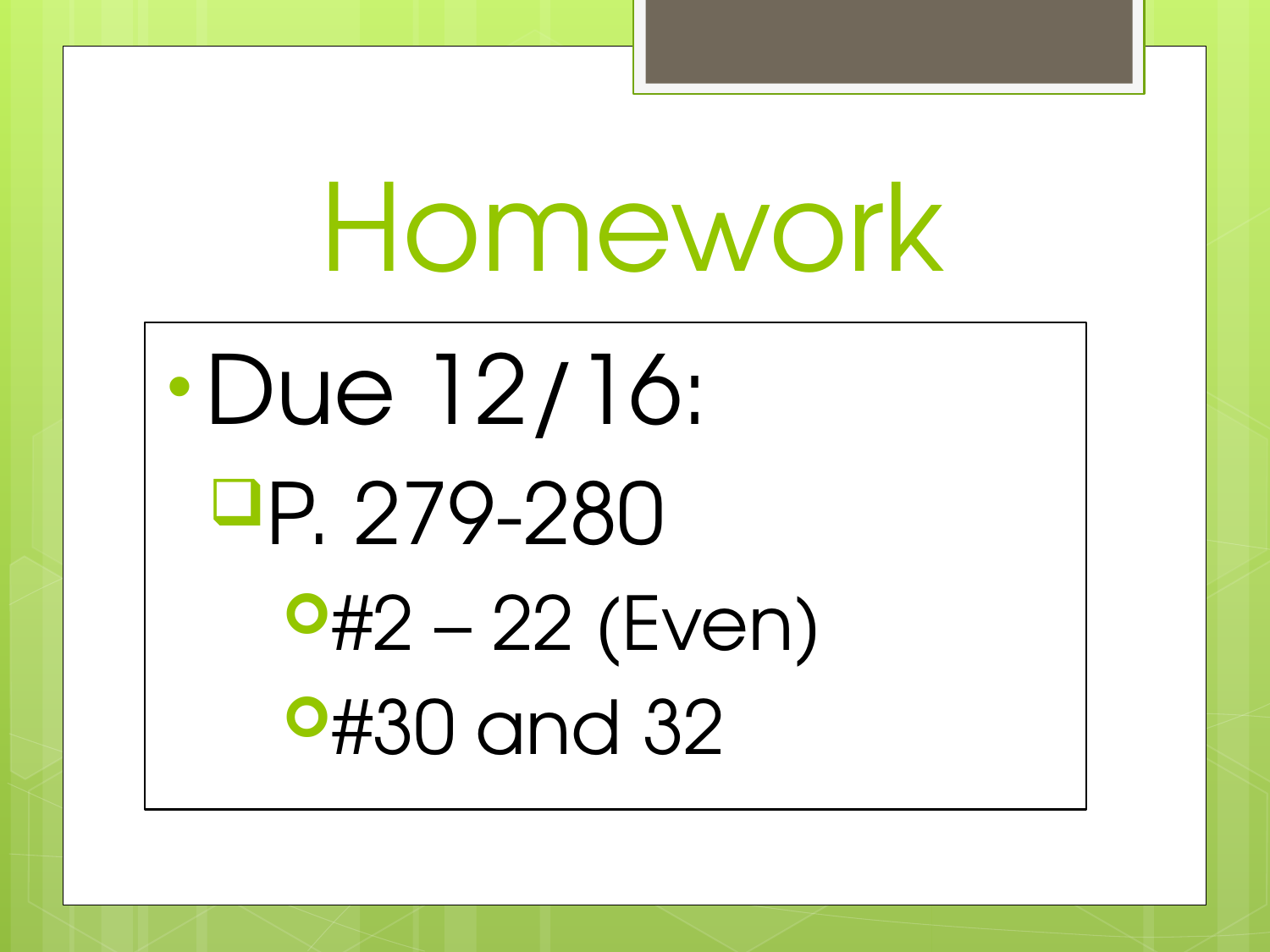

# Homework
Due 12/16:
P. 279-280
#2 – 22 (Even)
#30 and 32